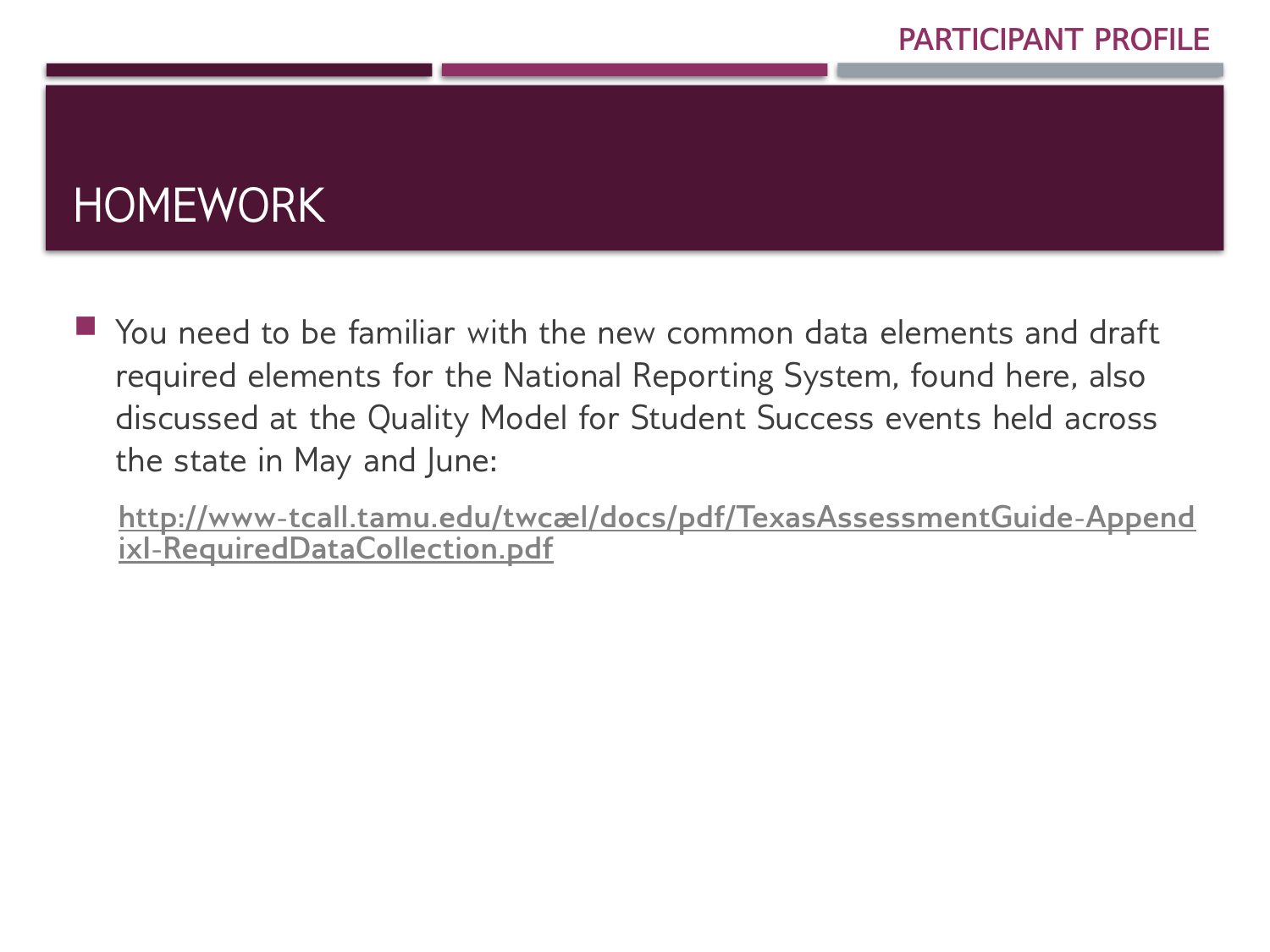

PARTICIPANT PROFILE
# Homework
You need to be familiar with the new common data elements and draft required elements for the National Reporting System, found here, also discussed at the Quality Model for Student Success events held across the state in May and June:
http://www-tcall.tamu.edu/twcael/docs/pdf/TexasAssessmentGuide-AppendixI-RequiredDataCollection.pdf